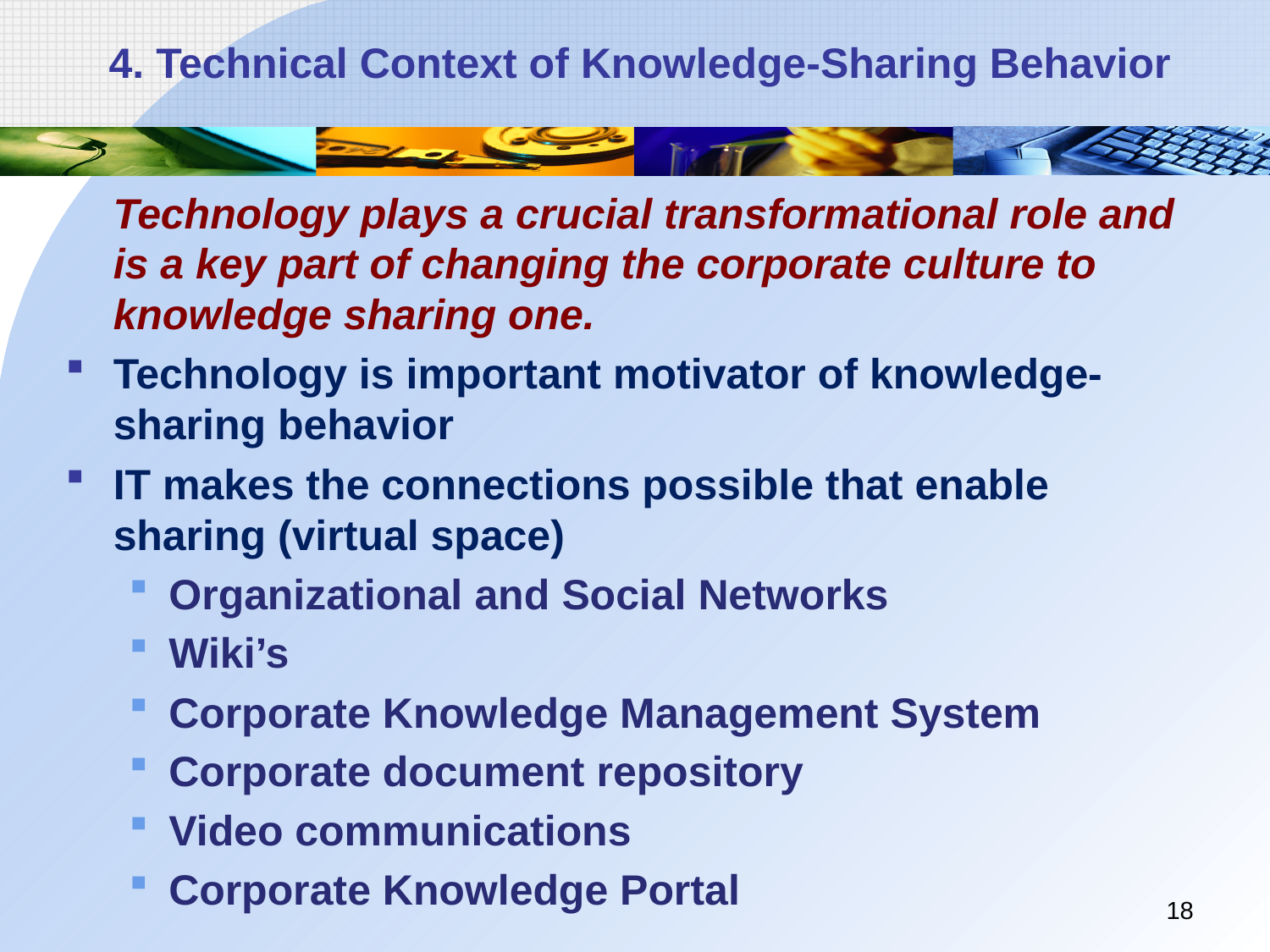

# 4. Technical Context of Knowledge-Sharing Behavior
    Technology plays a crucial transformational role and is a key part of changing the corporate culture to knowledge sharing one.
Technology is important motivator of knowledge-sharing behavior
IT makes the connections possible that enable sharing (virtual space)
Organizational and Social Networks
Wiki’s
Corporate Knowledge Management System
Corporate document repository
Video communications
Corporate Knowledge Portal
18